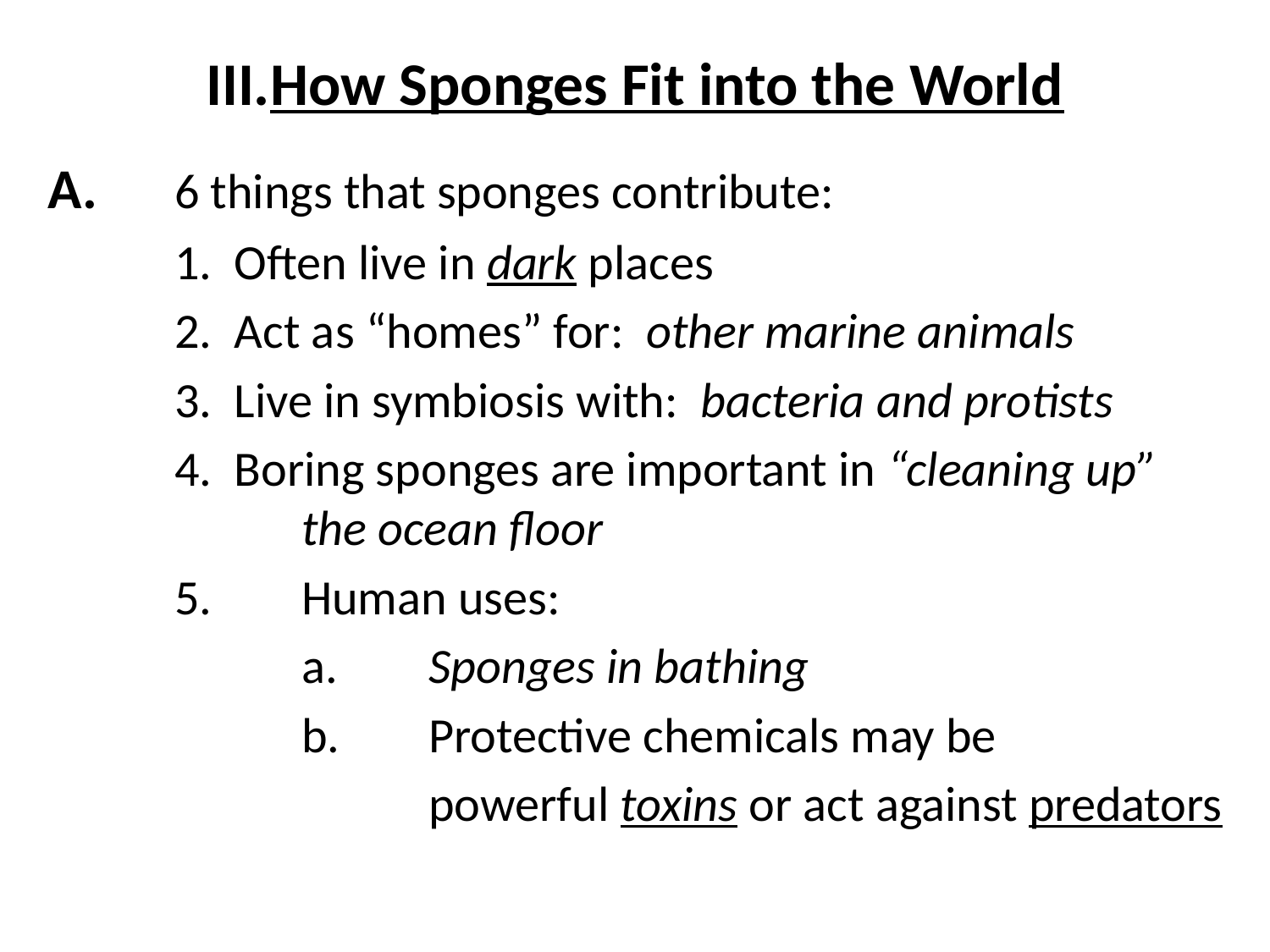

# III.How Sponges Fit into the World
A.  	6 things that sponges contribute:
	1.  Often live in dark places
	2.  Act as “homes” for:  other marine animals
	3.  Live in symbiosis with:  bacteria and protists
	4.  Boring sponges are important in “cleaning up” 			the ocean floor
	5.  	Human uses:
		a.	Sponges in bathing
		b.  	Protective chemicals may be
			powerful toxins or act against predators